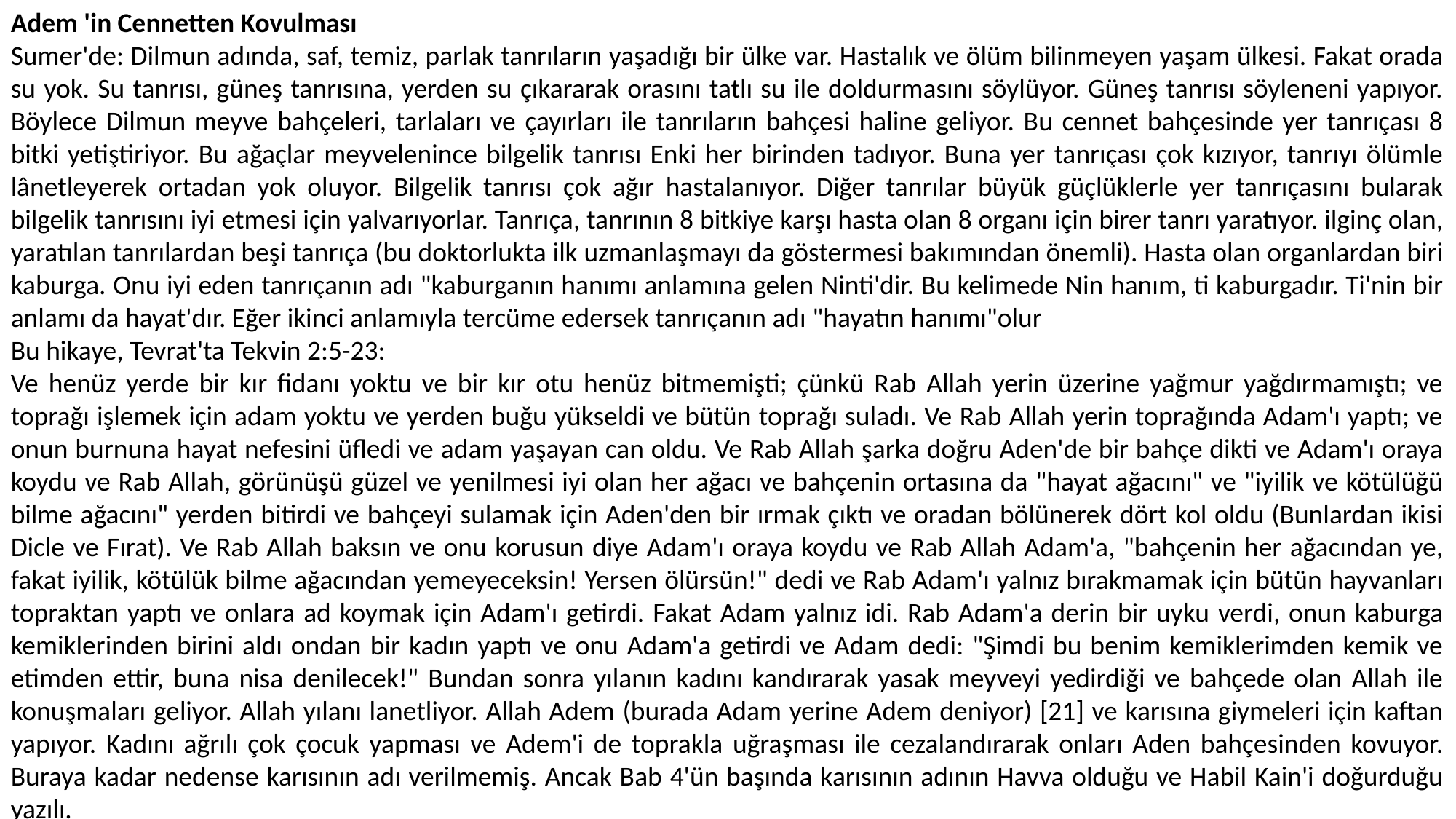

Adem 'in Cennetten Kovulması
Sumer'de: Dilmun adında, saf, temiz, parlak tanrıların yaşadığı bir ülke var. Hastalık ve ölüm bilinmeyen yaşam ülkesi. Fakat orada su yok. Su tanrısı, güneş tanrısına, yerden su çıkararak orasını tatlı su ile doldurmasını söylüyor. Güneş tanrısı söyleneni yapıyor. Böylece Dilmun meyve bahçeleri, tarlaları ve çayırları ile tanrıların bahçesi haline geliyor. Bu cennet bahçesinde yer tanrıçası 8 bitki yetiştiriyor. Bu ağaçlar meyvelenince bilgelik tanrısı Enki her birinden tadıyor. Buna yer tanrıçası çok kızıyor, tanrıyı ölümle lânetleyerek ortadan yok oluyor. Bilgelik tanrısı çok ağır hastalanıyor. Diğer tanrılar büyük güçlüklerle yer tanrıçasını bularak bilgelik tanrısını iyi etmesi için yalvarıyorlar. Tanrıça, tanrının 8 bitkiye karşı hasta olan 8 organı için birer tanrı yaratıyor. ilginç olan, yaratılan tanrılardan beşi tanrıça (bu doktorlukta ilk uzmanlaşmayı da göstermesi bakımından önemli). Hasta olan organlardan biri kaburga. Onu iyi eden tanrıçanın adı "kaburganın hanımı anlamına gelen Ninti'dir. Bu kelimede Nin hanım, ti kaburgadır. Ti'nin bir anlamı da hayat'dır. Eğer ikinci anlamıyla tercüme edersek tanrıçanın adı "hayatın hanımı"olur
Bu hikaye, Tevrat'ta Tekvin 2:5-23:
Ve henüz yerde bir kır fidanı yoktu ve bir kır otu henüz bitmemişti; çünkü Rab Allah yerin üzerine yağmur yağdırmamıştı; ve toprağı işlemek için adam yoktu ve yerden buğu yükseldi ve bütün toprağı suladı. Ve Rab Allah yerin toprağında Adam'ı yaptı; ve onun burnuna hayat nefesini üfledi ve adam yaşayan can oldu. Ve Rab Allah şarka doğru Aden'de bir bahçe dikti ve Adam'ı oraya koydu ve Rab Allah, görünüşü güzel ve yenilmesi iyi olan her ağacı ve bahçenin ortasına da "hayat ağacını" ve "iyilik ve kötülüğü bilme ağacını" yerden bitirdi ve bahçeyi sulamak için Aden'den bir ırmak çıktı ve oradan bölünerek dört kol oldu (Bunlardan ikisi Dicle ve Fırat). Ve Rab Allah baksın ve onu korusun diye Adam'ı oraya koydu ve Rab Allah Adam'a, "bahçenin her ağacından ye, fakat iyilik, kötülük bilme ağacından yemeyeceksin! Yersen ölürsün!" dedi ve Rab Adam'ı yalnız bırakmamak için bütün hayvanları topraktan yaptı ve onlara ad koymak için Adam'ı getirdi. Fakat Adam yalnız idi. Rab Adam'a derin bir uyku verdi, onun kaburga kemiklerinden birini aldı ondan bir kadın yaptı ve onu Adam'a getirdi ve Adam dedi: "Şimdi bu benim kemiklerimden kemik ve etimden ettir, buna nisa denilecek!" Bundan sonra yılanın kadını kandırarak yasak meyveyi yedirdiği ve bahçede olan Allah ile konuşmaları geliyor. Allah yılanı lanetliyor. Allah Adem (burada Adam yerine Adem deniyor) [21] ve karısına giymeleri için kaftan yapıyor. Kadını ağrılı çok çocuk yapması ve Adem'i de toprakla uğraşması ile cezalandırarak onları Aden bahçesinden kovuyor. Buraya kadar nedense karısının adı verilmemiş. Ancak Bab 4'ün başında karısının adının Havva olduğu ve Habil Kain'i doğurduğu yazılı.